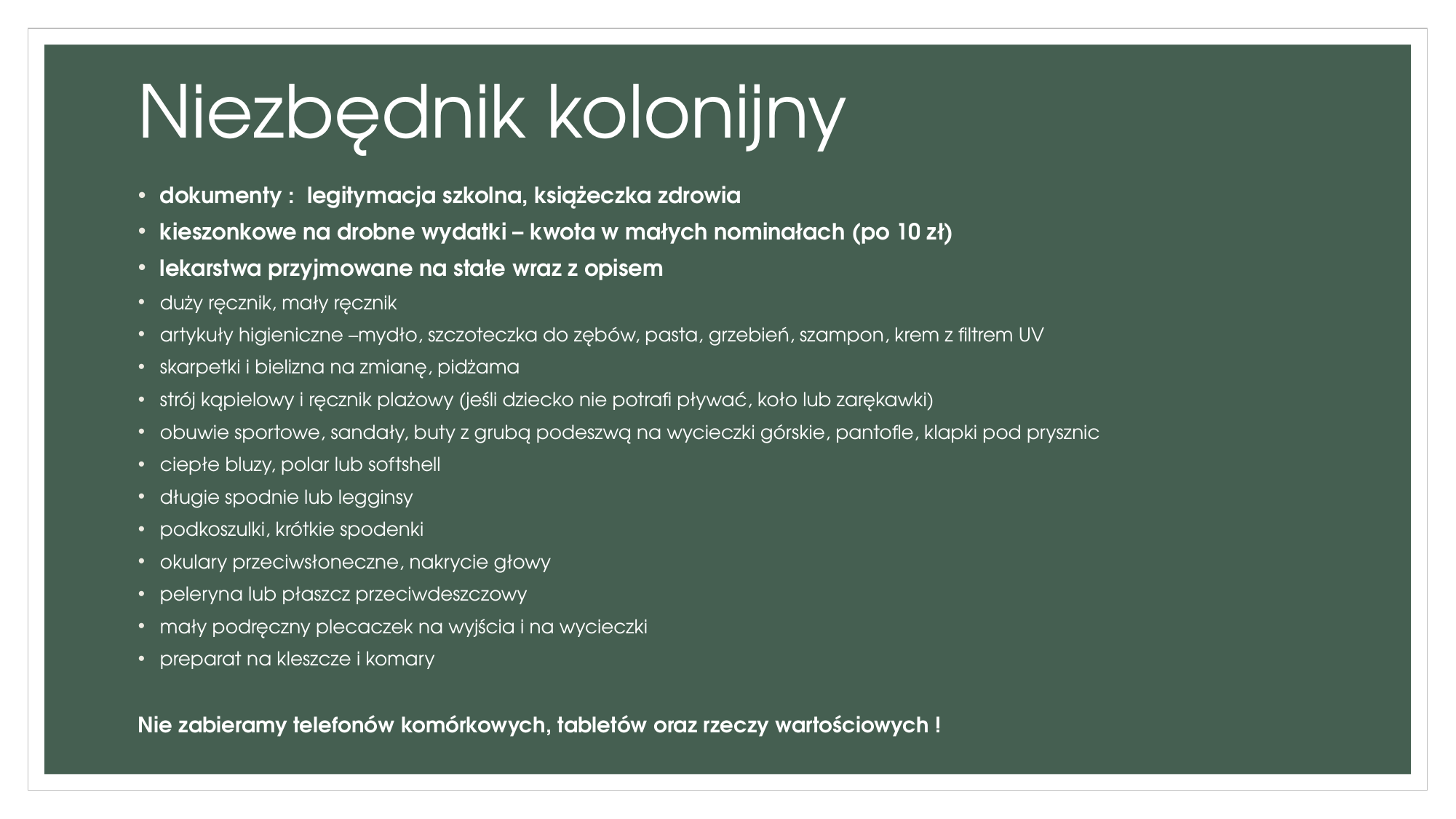

# Niezbędnik kolonijny
dokumenty :  legitymacja szkolna, książeczka zdrowia
kieszonkowe na drobne wydatki – kwota w małych nominałach (po 10 zł)
lekarstwa przyjmowane na stałe wraz z opisem
duży ręcznik, mały ręcznik
artykuły higieniczne –mydło, szczoteczka do zębów, pasta, grzebień, szampon, krem z filtrem UV
skarpetki i bielizna na zmianę, pidżama
strój kąpielowy i ręcznik plażowy (jeśli dziecko nie potrafi pływać, koło lub zarękawki)
obuwie sportowe, sandały, buty z grubą podeszwą na wycieczki górskie, pantofle, klapki pod prysznic
ciepłe bluzy, polar lub softshell
długie spodnie lub legginsy
podkoszulki, krótkie spodenki
okulary przeciwsłoneczne, nakrycie głowy
peleryna lub płaszcz przeciwdeszczowy
mały podręczny plecaczek na wyjścia i na wycieczki
preparat na kleszcze i komary

Nie zabieramy telefonów komórkowych, tabletów oraz rzeczy wartościowych !